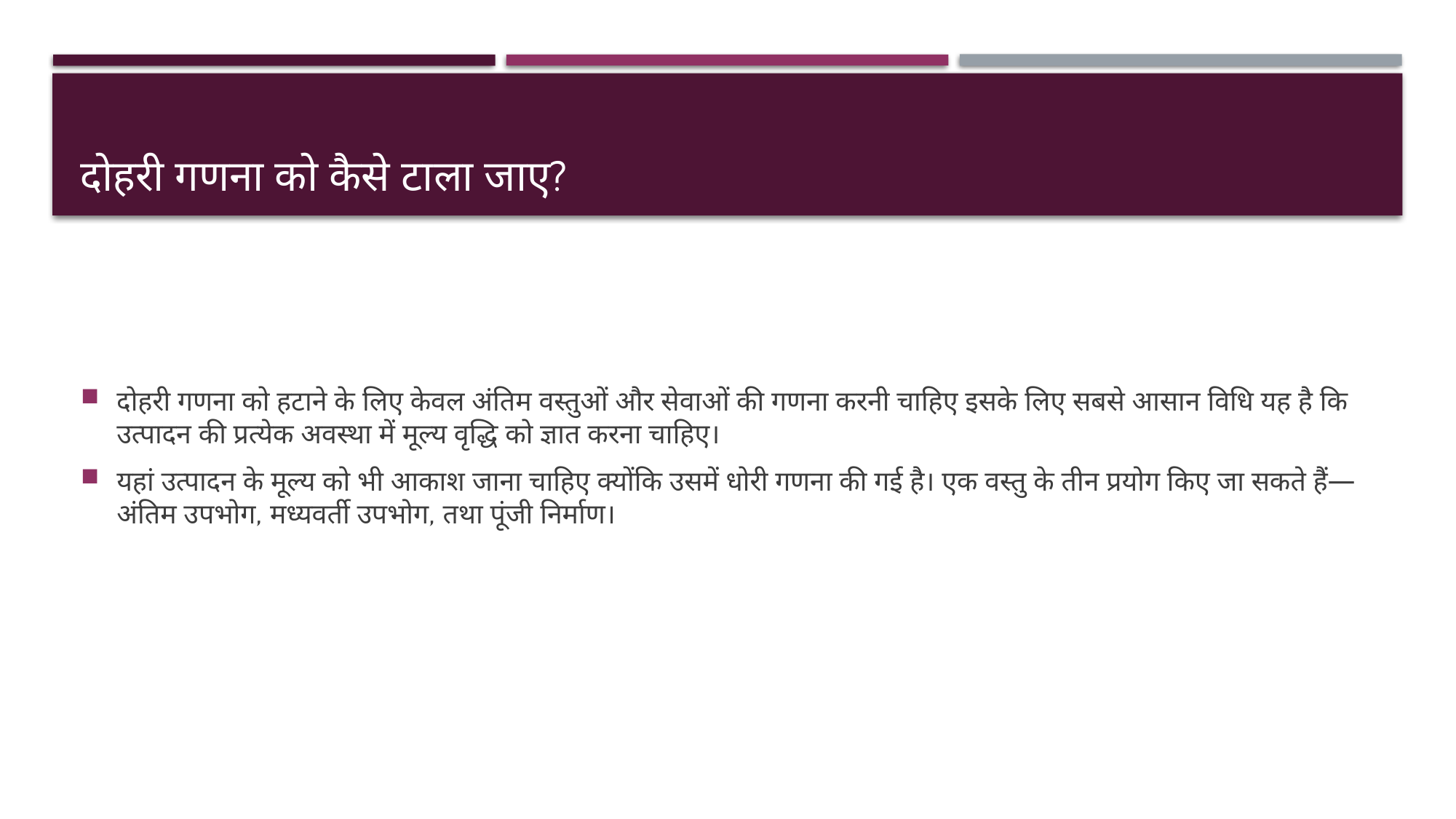

# दोहरी गणना को कैसे टाला जाए?
दोहरी गणना को हटाने के लिए केवल अंतिम वस्तुओं और सेवाओं की गणना करनी चाहिए इसके लिए सबसे आसान विधि यह है कि उत्पादन की प्रत्येक अवस्था में मूल्य वृद्धि को ज्ञात करना चाहिए।
यहां उत्पादन के मूल्य को भी आकाश जाना चाहिए क्योंकि उसमें धोरी गणना की गई है। एक वस्तु के तीन प्रयोग किए जा सकते हैं—अंतिम उपभोग, मध्यवर्ती उपभोग, तथा पूंजी निर्माण।